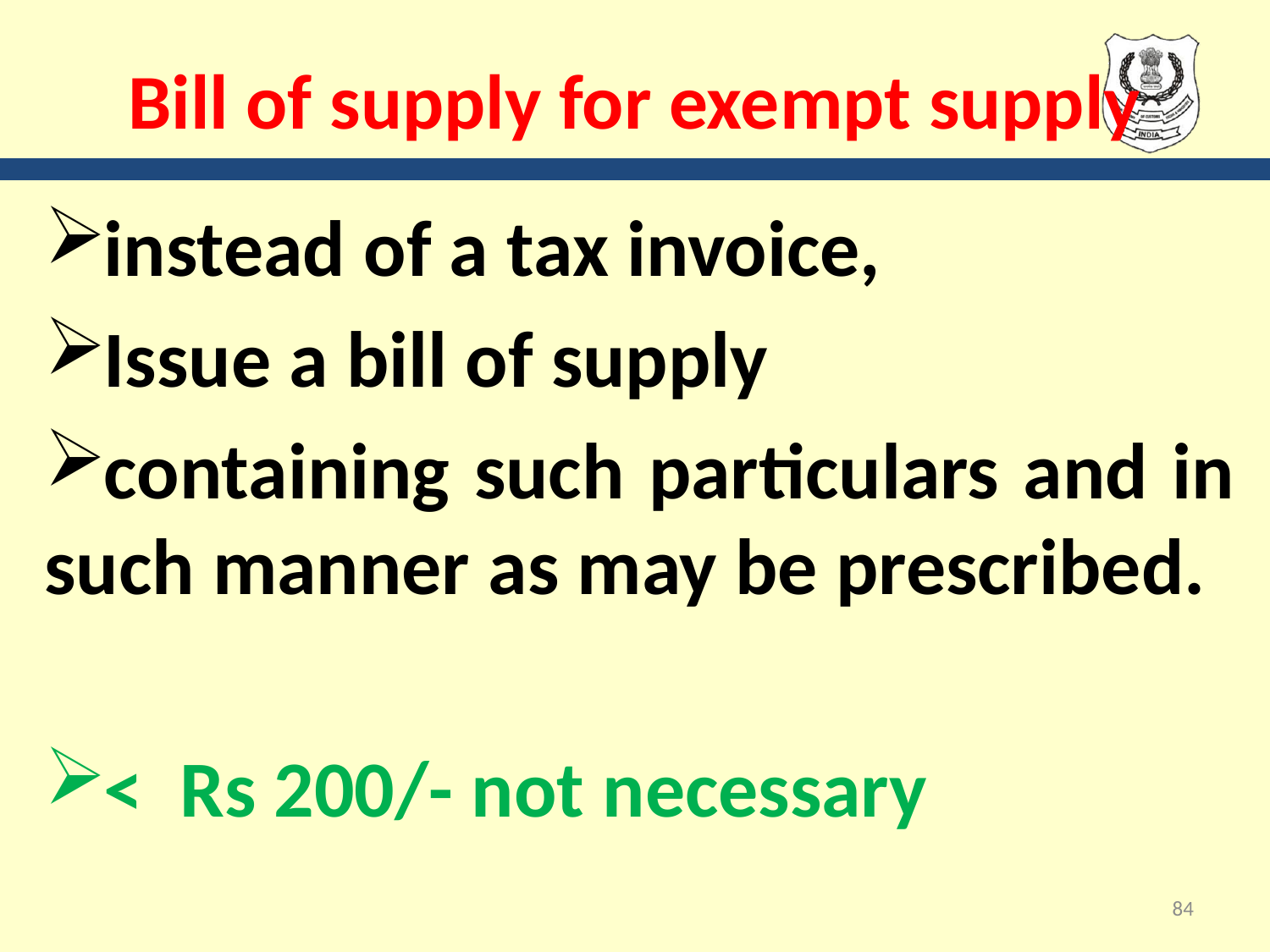

# Bill of supply for exempt supply
instead of a tax invoice,
Issue a bill of supply
containing such particulars and in such manner as may be prescribed.

<  Rs 200/- not necessary

84